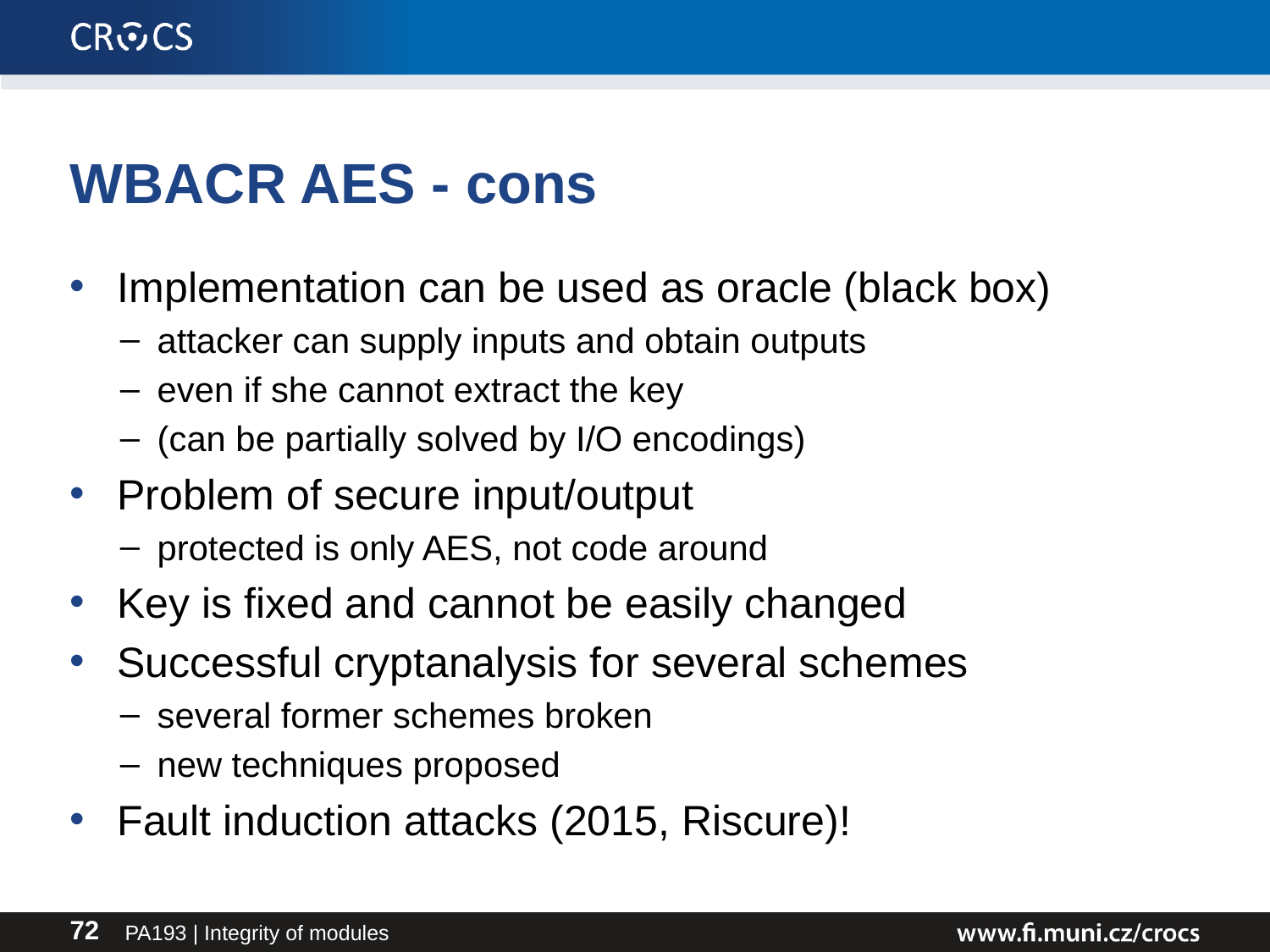

# WBACR AES - cons
Implementation can be used as oracle (black box)
attacker can supply inputs and obtain outputs
even if she cannot extract the key
(can be partially solved by I/O encodings)
Problem of secure input/output
protected is only AES, not code around
Key is fixed and cannot be easily changed
Successful cryptanalysis for several schemes
several former schemes broken
new techniques proposed
Fault induction attacks (2015, Riscure)!
PA193 | Integrity of modules
72